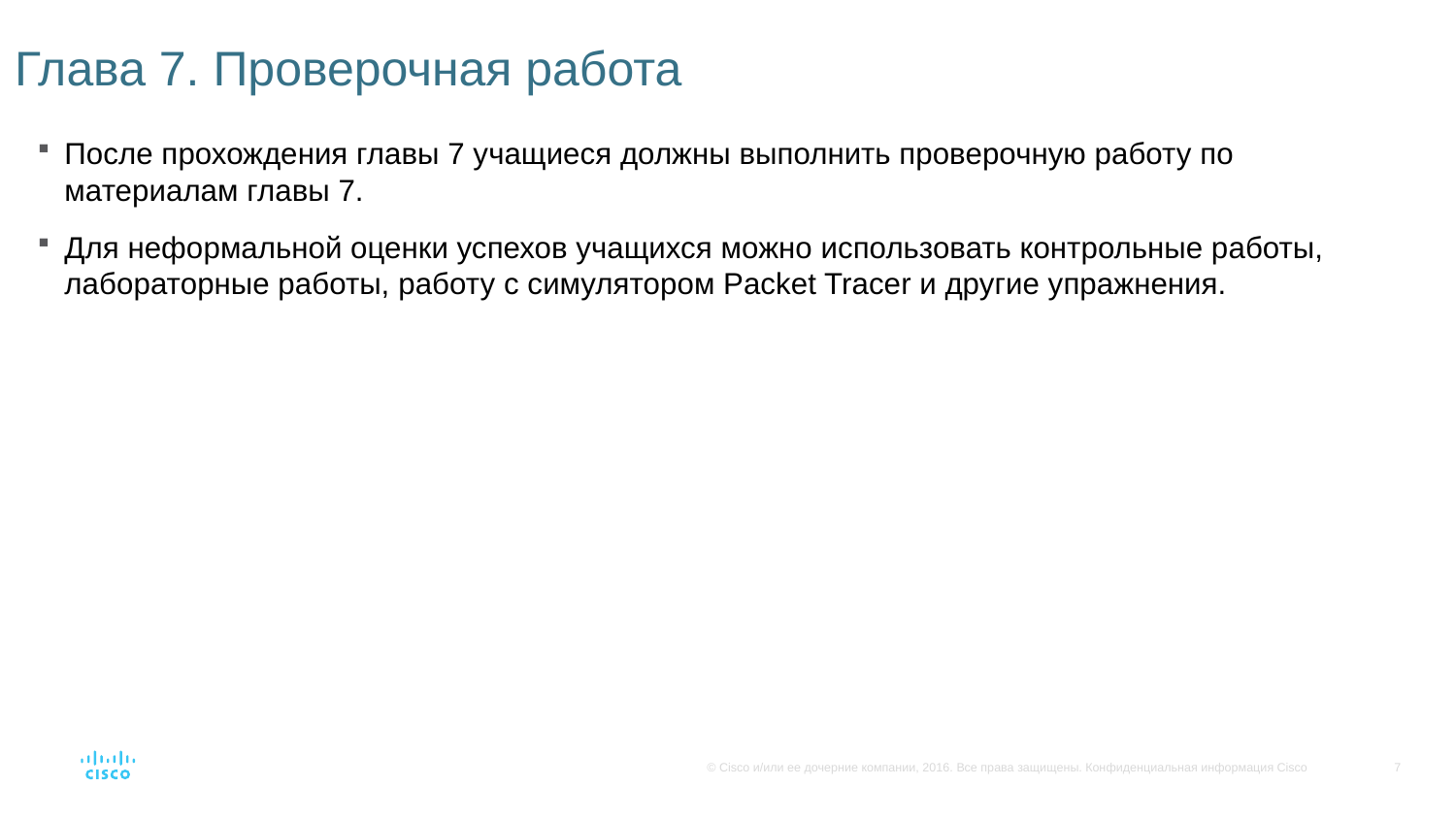

# Глава 7. Проверочная работа
После прохождения главы 7 учащиеся должны выполнить проверочную работу по материалам главы 7.
Для неформальной оценки успехов учащихся можно использовать контрольные работы, лабораторные работы, работу с симулятором Packet Tracer и другие упражнения.